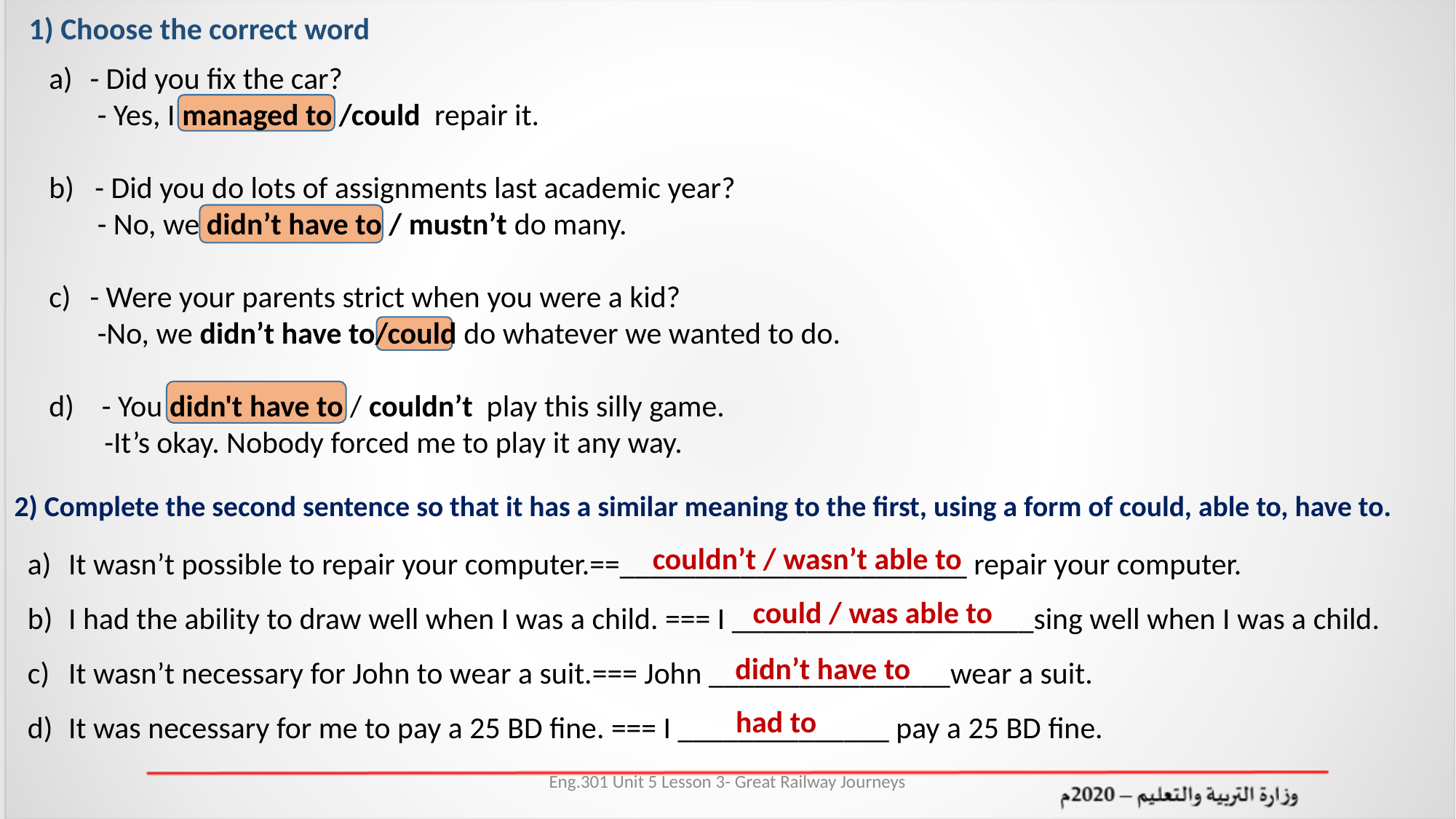

1) Choose the correct word
- Did you fix the car?
       - Yes, I managed to /could  repair it.

b)   - Did you do lots of assignments last academic year?
       - No, we didn’t have to / mustn’t do many.

- Were your parents strict when you were a kid?
       -No, we didn’t have to/could do whatever we wanted to do.

d)    - You didn't have to / couldn’t  play this silly game.
        -It’s okay. Nobody forced me to play it any way.

2) Complete the second sentence so that it has a similar meaning to the first, using a form of could, able to, have to.
It wasn’t possible to repair your computer.==_______________________ repair your computer.
I had the ability to draw well when I was a child. === I ____________________sing well when I was a child.
It wasn’t necessary for John to wear a suit.=== John ________________wear a suit.
It was necessary for me to pay a 25 BD fine. === I ______________ pay a 25 BD fine.
couldn’t / wasn’t able to
could / was able to
didn’t have to
had to
Eng.301 Unit 5 Lesson 3- Great Railway Journeys